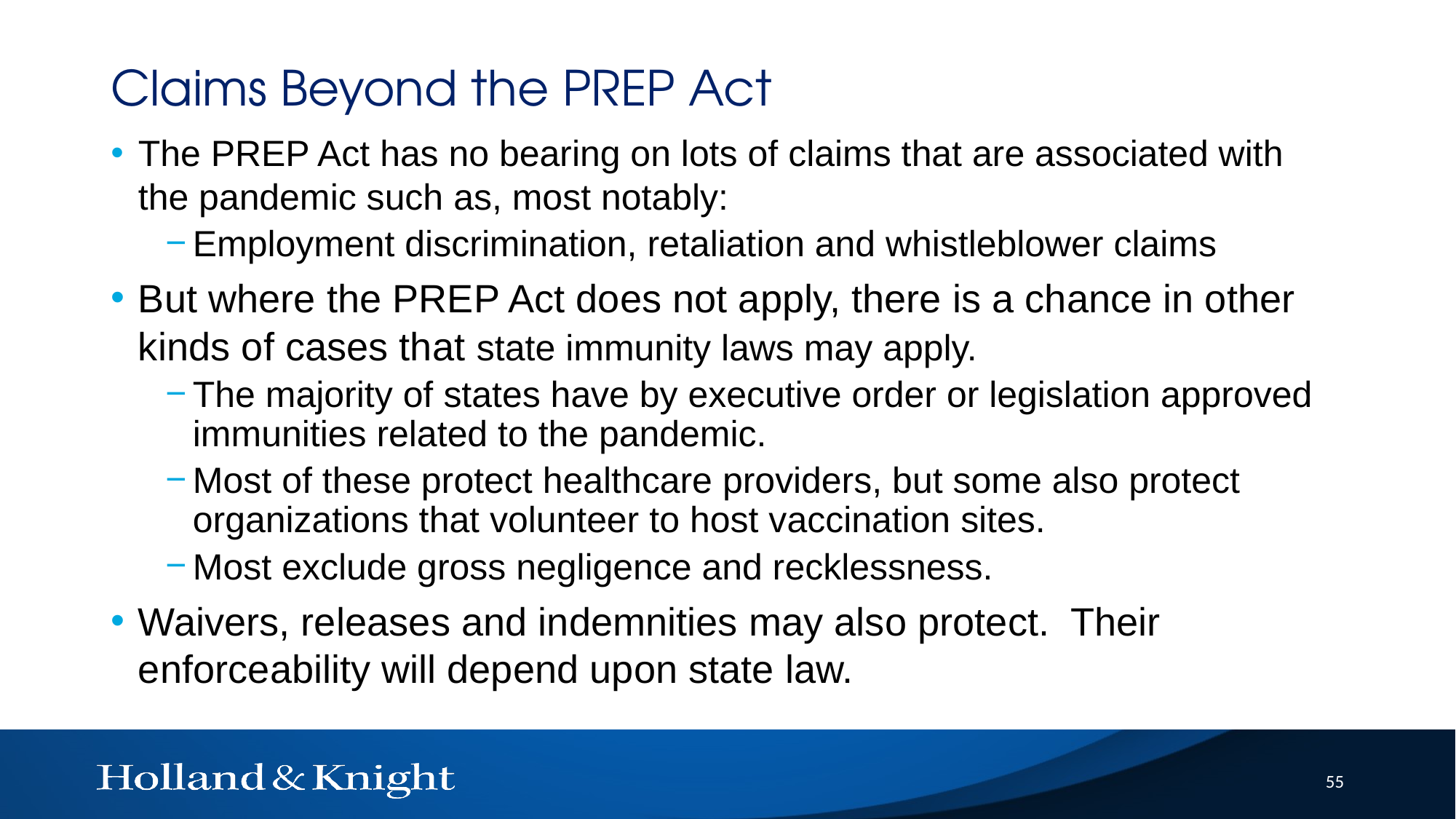

# Claims Beyond the PREP Act
The PREP Act has no bearing on lots of claims that are associated with the pandemic such as, most notably:
Employment discrimination, retaliation and whistleblower claims
But where the PREP Act does not apply, there is a chance in other kinds of cases that state immunity laws may apply.
The majority of states have by executive order or legislation approved immunities related to the pandemic.
Most of these protect healthcare providers, but some also protect organizations that volunteer to host vaccination sites.
Most exclude gross negligence and recklessness.
Waivers, releases and indemnities may also protect.  Their enforceability will depend upon state law.
55